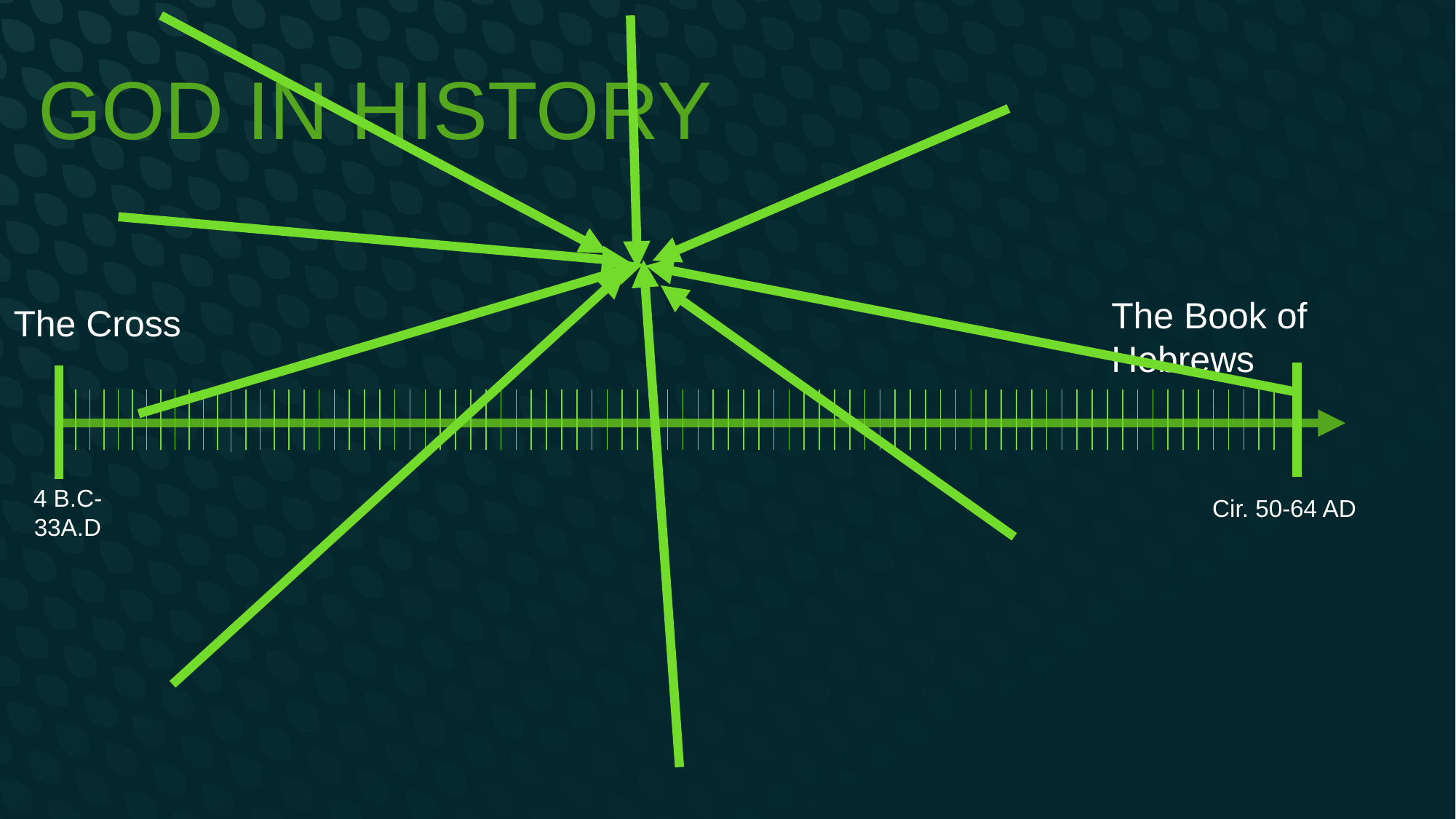

# God In History
The Book of Hebrews
The Cross
4 B.C-33A.D
Cir. 50-64 AD